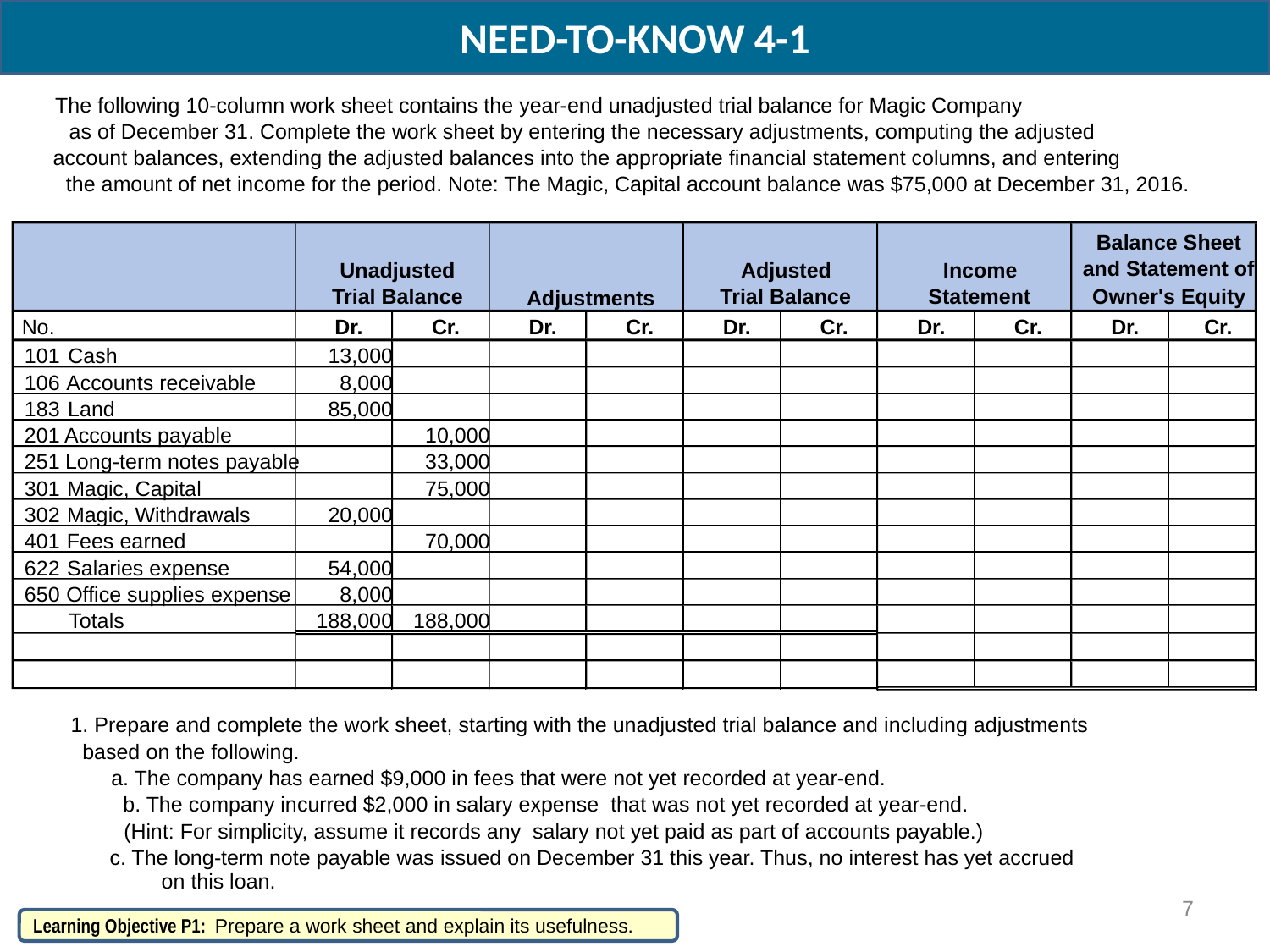

NEED-TO-KNOW 4-1

The following 10-column work sheet contains the year-end unadjusted trial balance for Magic Company
as of December 31. Complete the work sheet by entering the necessary adjustments, computing the adjusted
account balances, extending the adjusted balances into the appropriate financial statement columns, and entering
the amount of net income for the period. Note: The Magic, Capital account balance was $75,000 at December 31, 2016.

Balance Sheet
and Statement of
Unadjusted
Adjusted
Income
Trial Balance
Trial Balance
Statement
Owner's Equity
Adjustments

No.
Dr.
Cr.
Dr.
Cr.
Dr.
Cr.
Dr.
Cr.
Dr.
Cr.

101
Cash
13,000

106
Accounts receivable
8,000

183
Land
85,000

201
Accounts payable
10,000

251
Long-term notes payable
33,000

301
Magic, Capital
75,000

302
Magic, Withdrawals
20,000

401
Fees earned
70,000

622
Salaries expense
54,000

650
Office supplies expense
8,000

Totals
188,000
188,000

1. Prepare and complete the work sheet, starting with the unadjusted trial balance and including adjustments
based on the following.
a. The company has earned $9,000 in fees that were not yet recorded at year-end.
b. The company incurred $2,000 in salary expense  that was not yet recorded at year-end.
(Hint: For simplicity, assume it records any  salary not yet paid as part of accounts payable.)
c. The long-term note payable was issued on December 31 this year. Thus, no interest has yet accrued
on this loan.
7
Learning Objective P1:  Prepare a work sheet and explain its usefulness.